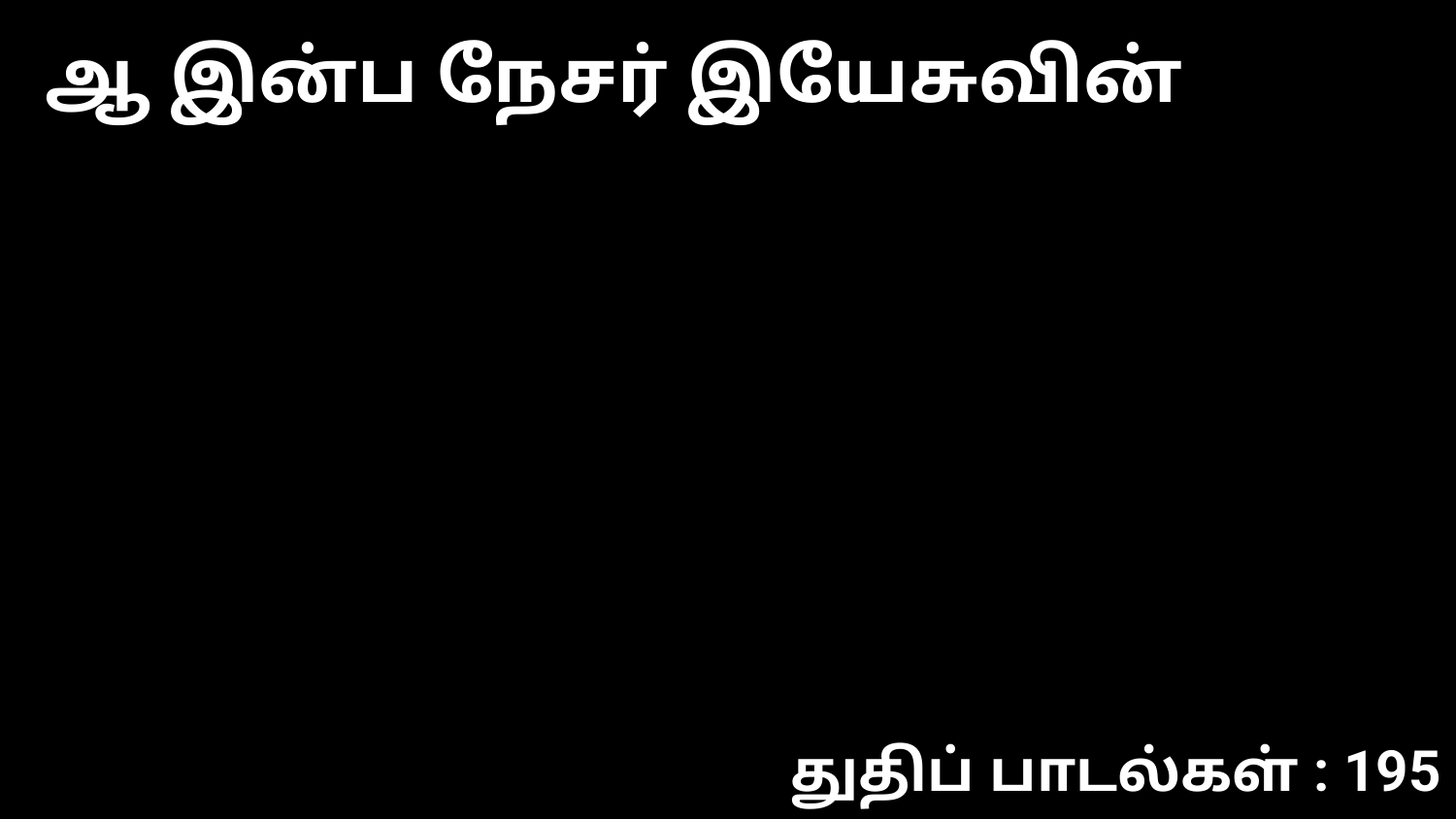

ஆ இன்ப நேசர் இயேசுவின்
துதிப் பாடல்கள் : 195